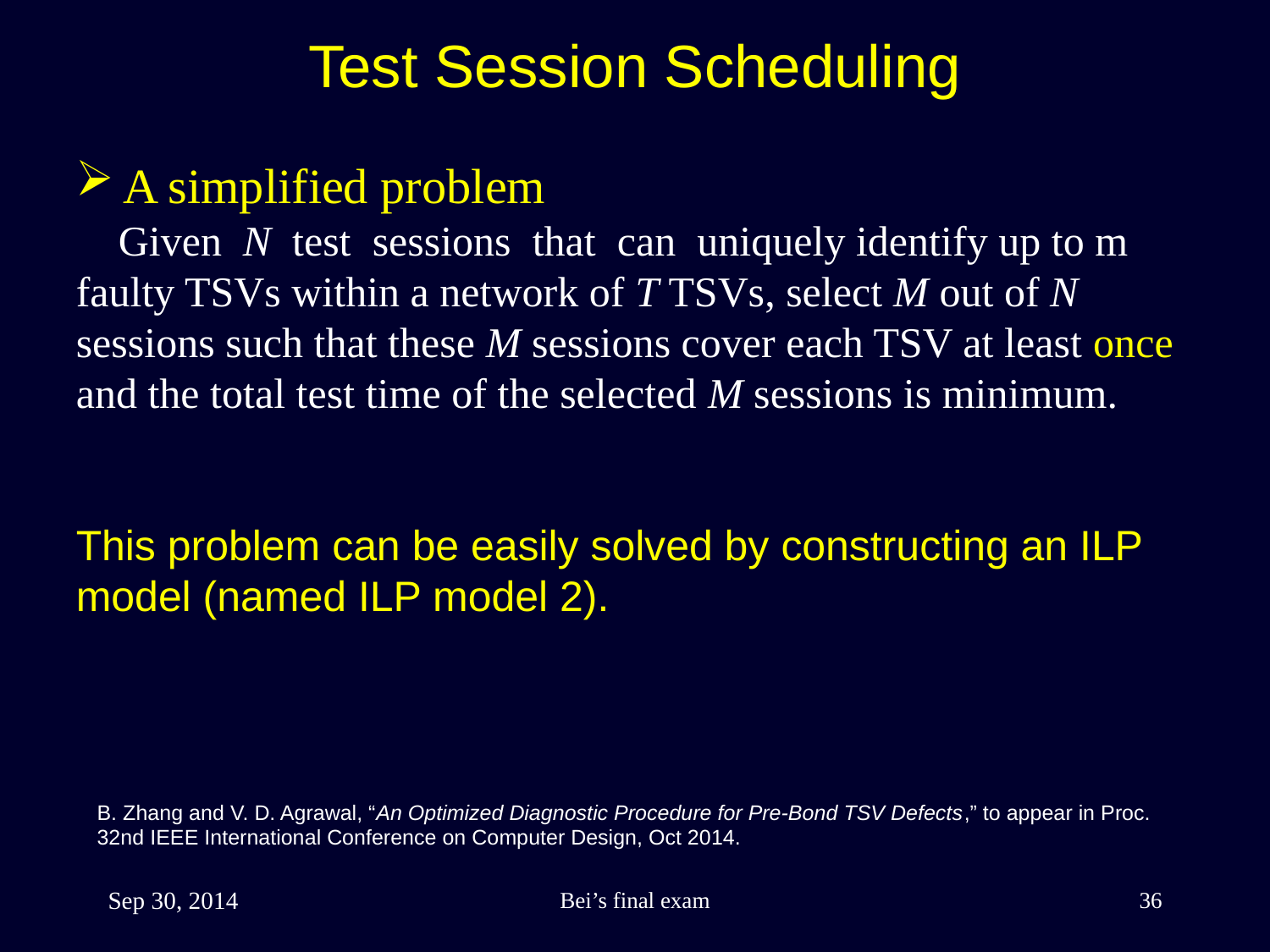

Test Session Scheduling
A simplified problem
    Given  N  test  sessions  that  can  uniquely identify up to m faulty TSVs within a network of T TSVs, select M out of N sessions such that these M sessions cover each TSV at least once and the total test time of the selected M sessions is minimum.

This problem can be easily solved by constructing an ILP model (named ILP model 2).

B. Zhang and V. D. Agrawal, “An Optimized Diagnostic Procedure for Pre-Bond TSV Defects,” to appear in Proc. 32nd IEEE International Conference on Computer Design, Oct 2014.
Sep 30, 2014
Bei’s final exam
36